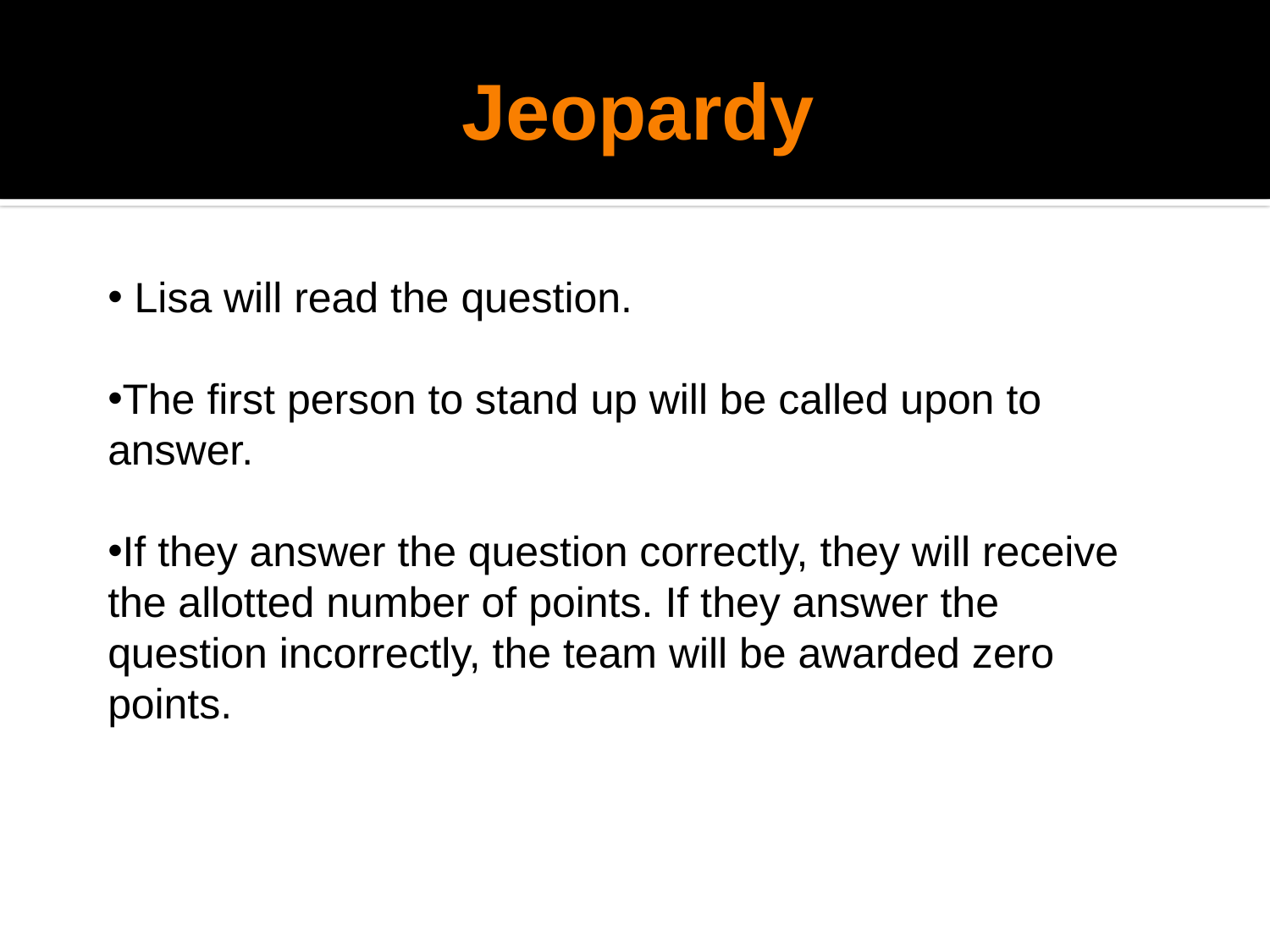

# Jeopardy

 Lisa will read the question.

The first person to stand up will be called upon to answer.

If they answer the question correctly, they will receive the allotted number of points. If they answer the question incorrectly, the team will be awarded zero points.